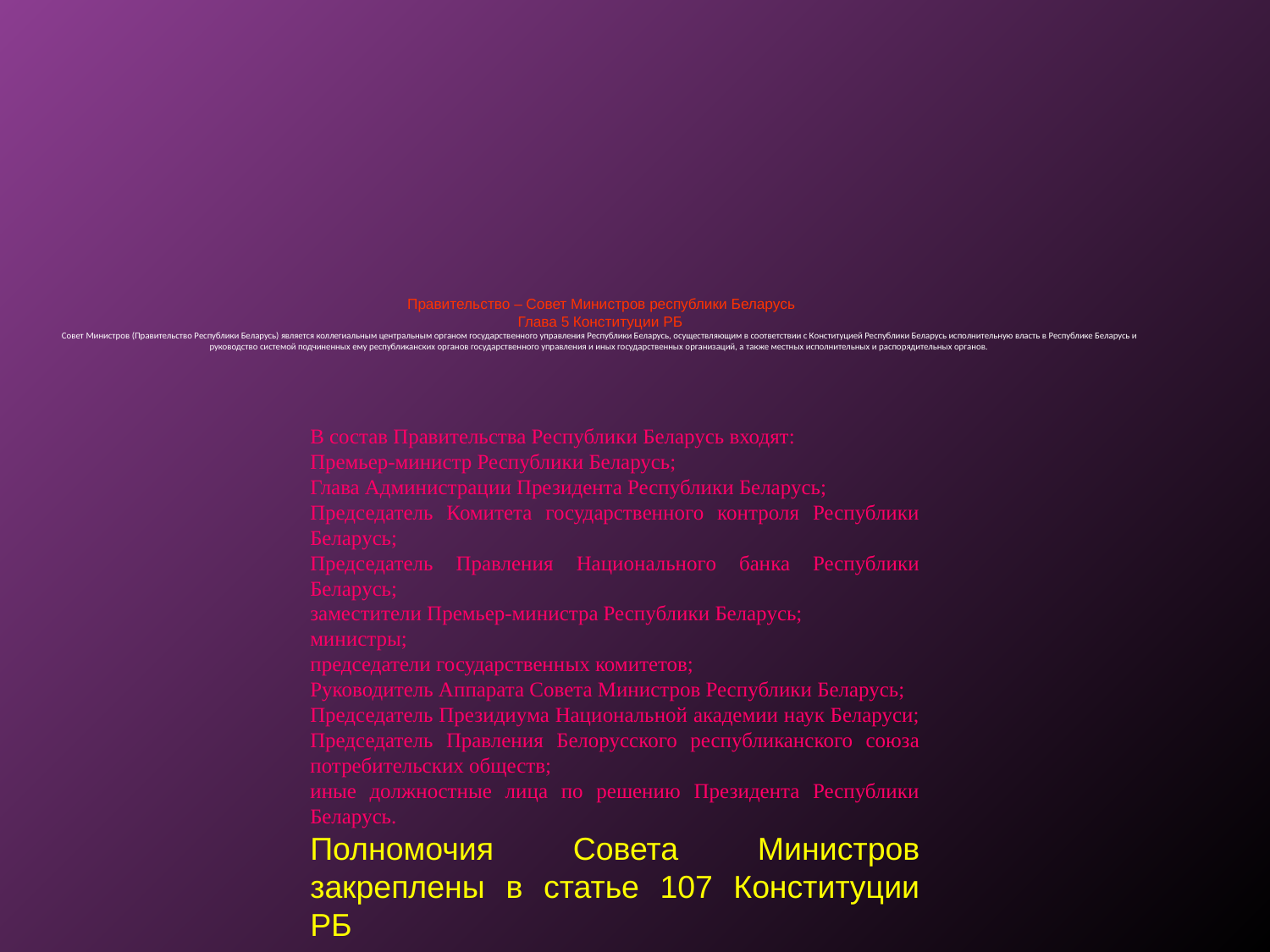

# Правительство – Совет Министров республики Беларусь Глава 5 Конституции РБ  Совет Министров (Правительство Республики Беларусь) является коллегиальным центральным органом государственного управления Республики Беларусь, осуществляющим в соответствии с Конституцией Республики Беларусь исполнительную власть в Республике Беларусь и руководство системой подчиненных ему республиканских органов государственного управления и иных государственных организаций, а также местных исполнительных и распорядительных органов.
В состав Правительства Республики Беларусь входят:
Премьер-министр Республики Беларусь;
Глава Администрации Президента Республики Беларусь;
Председатель Комитета государственного контроля Республики Беларусь;
Председатель Правления Национального банка Республики Беларусь;
заместители Премьер-министра Республики Беларусь;
министры;
председатели государственных комитетов;
Руководитель Аппарата Совета Министров Республики Беларусь;
Председатель Президиума Национальной академии наук Беларуси;
Председатель Правления Белорусского республиканского союза потребительских обществ;
иные должностные лица по решению Президента Республики Беларусь.
Полномочия Совета Министров закреплены в статье 107 Конституции РБ